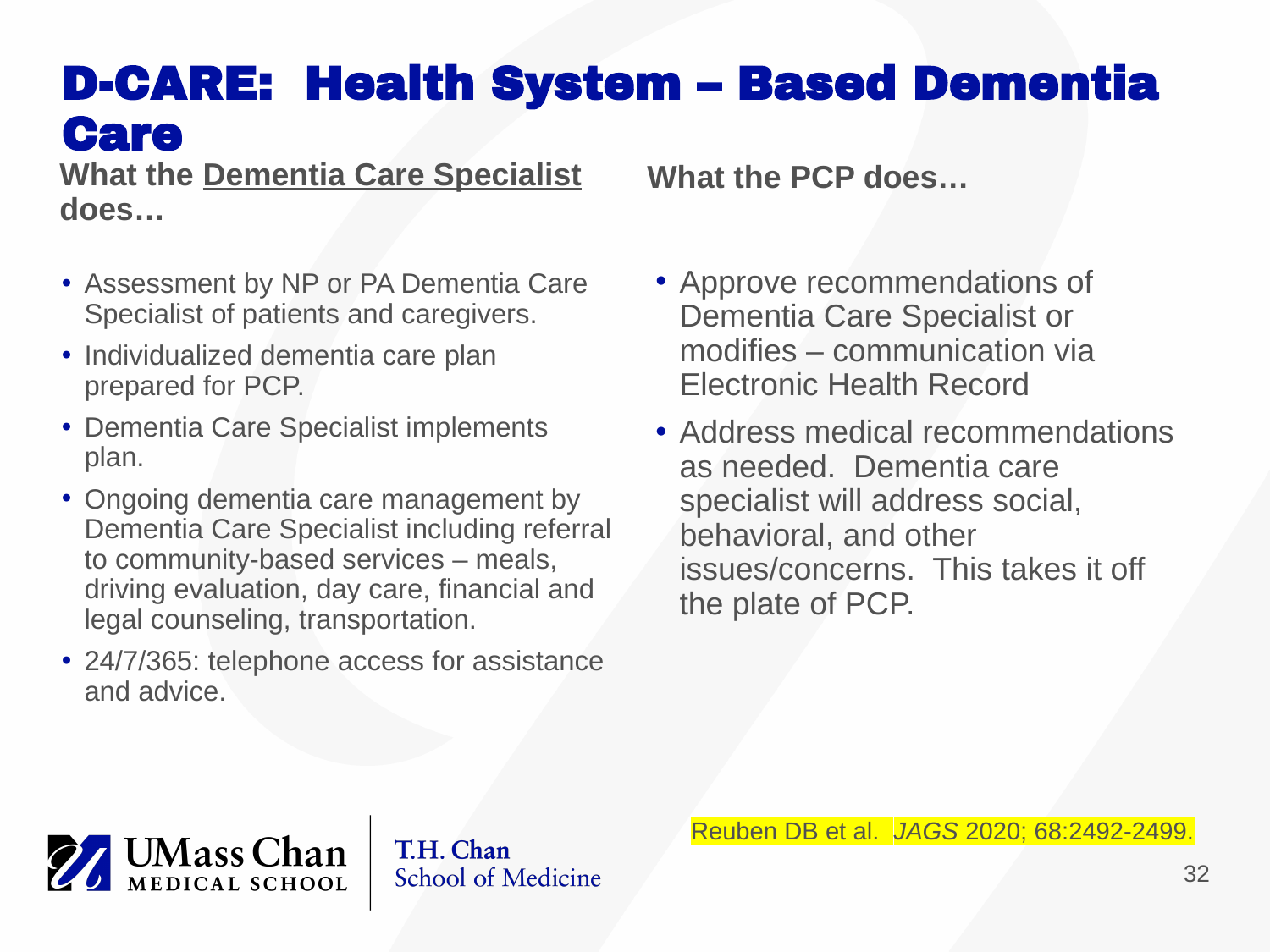

# D-CARE:  Health System – Based Dementia Care
What the PCP does…

What the Dementia Care Specialist does…

Approve recommendations of Dementia Care Specialist or modifies – communication via Electronic Health Record
Address medical recommendations as needed.  Dementia care specialist will address social, behavioral, and other issues/concerns.  This takes it off the plate of PCP.
Assessment by NP or PA Dementia Care Specialist of patients and caregivers.
Individualized dementia care plan prepared for PCP.
Dementia Care Specialist implements plan.
Ongoing dementia care management by Dementia Care Specialist including referral to community-based services – meals, driving evaluation, day care, financial and legal counseling, transportation.
24/7/365: telephone access for assistance and advice.

Reuben DB et al.  JAGS 2020; 68:2492-2499.